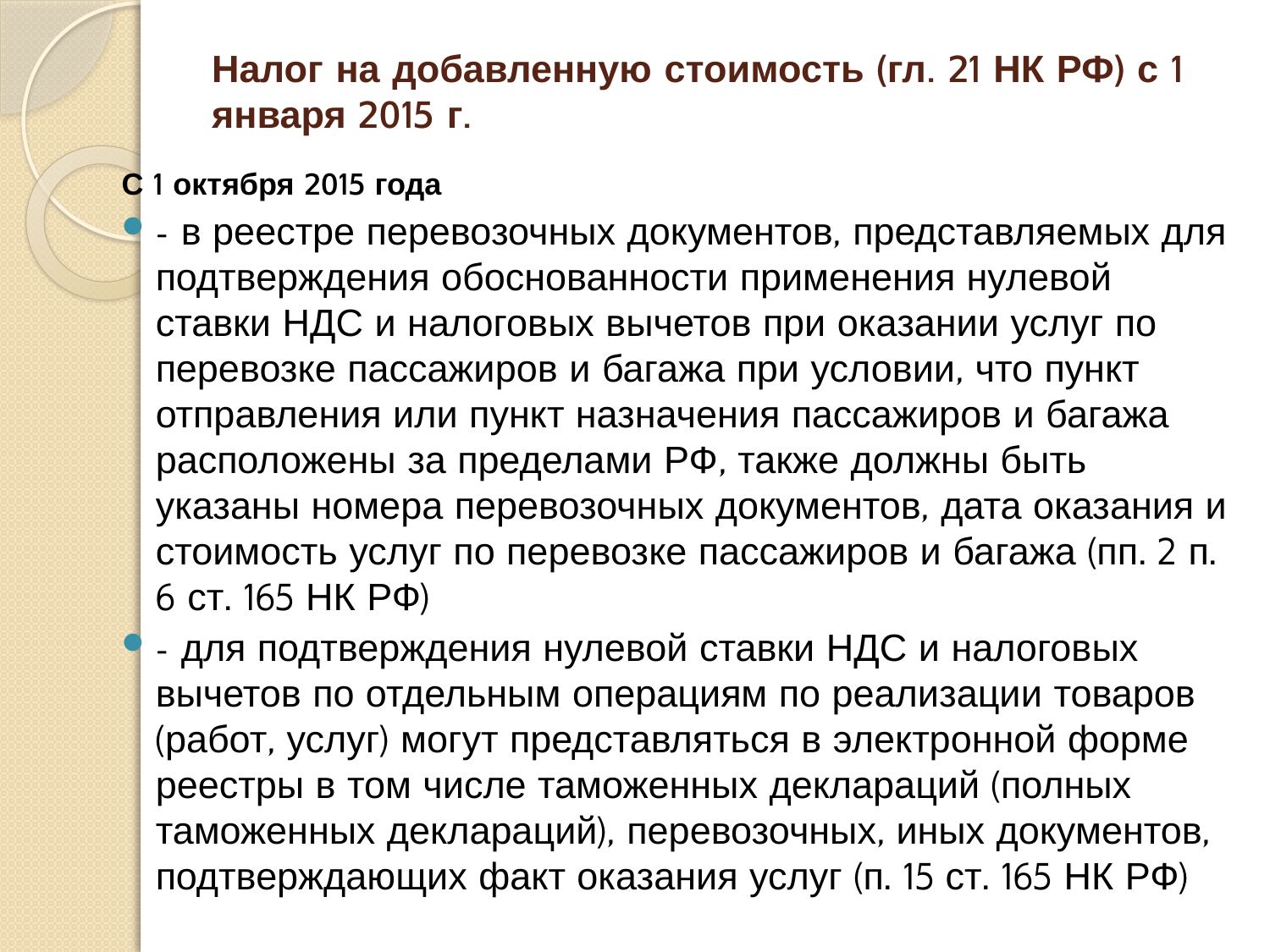

# Налог на добавленную стоимость (гл. 21 НК РФ) с 1 января 2015 г.
С 1 октября 2015 года
- в реестре перевозочных документов, представляемых для подтверждения обоснованности применения нулевой ставки НДС и налоговых вычетов при оказании услуг по перевозке пассажиров и багажа при условии, что пункт отправления или пункт назначения пассажиров и багажа расположены за пределами РФ, также должны быть указаны номера перевозочных документов, дата оказания и стоимость услуг по перевозке пассажиров и багажа (пп. 2 п. 6 ст. 165 НК РФ)
- для подтверждения нулевой ставки НДС и налоговых вычетов по отдельным операциям по реализации товаров (работ, услуг) могут представляться в электронной форме реестры в том числе таможенных деклараций (полных таможенных деклараций), перевозочных, иных документов, подтверждающих факт оказания услуг (п. 15 ст. 165 НК РФ)